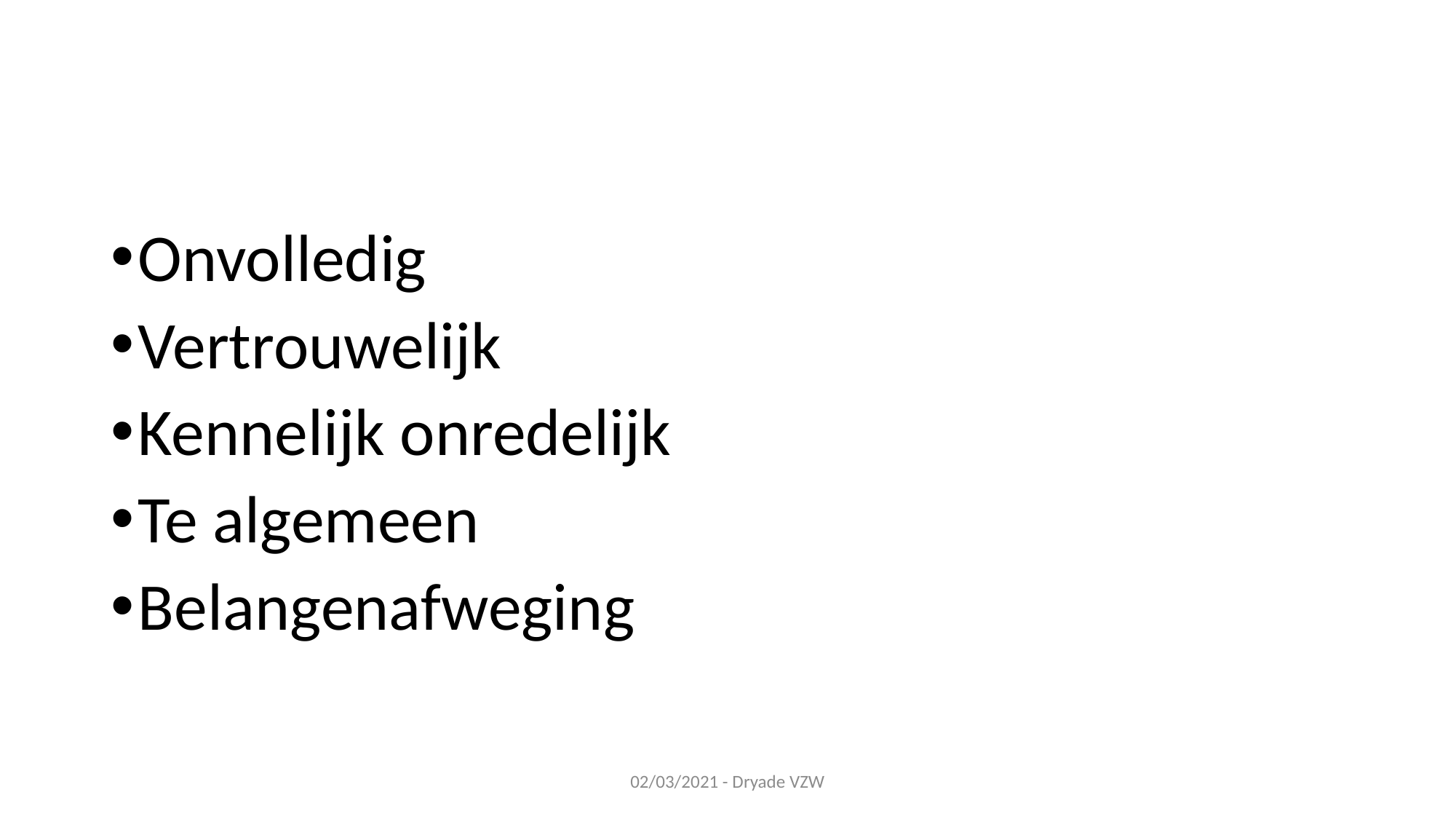

#
Onvolledig
Vertrouwelijk
Kennelijk onredelijk
Te algemeen
Belangenafweging
02/03/2021 - Dryade VZW